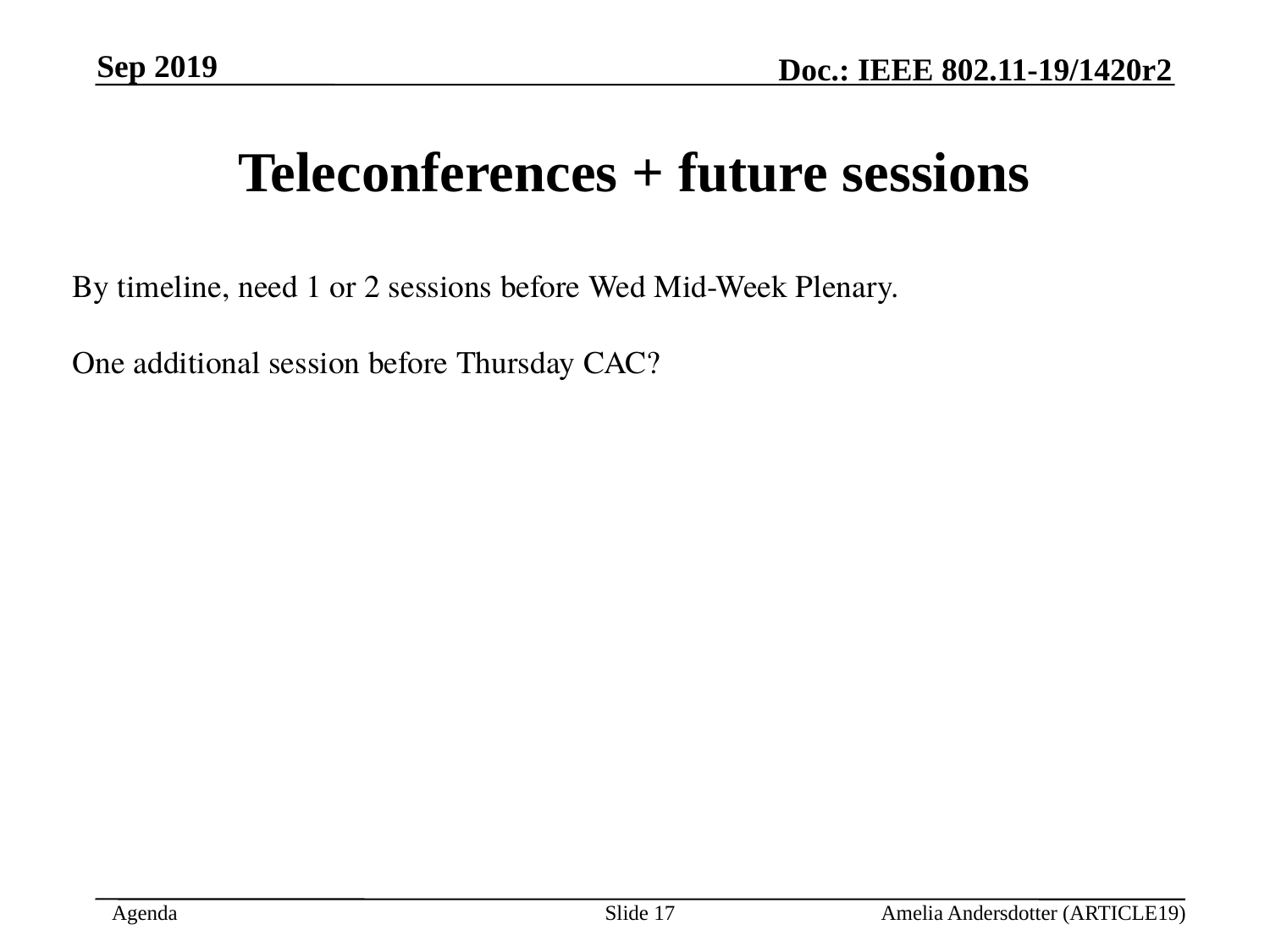

Sep 2019
Teleconferences + future sessions

By timeline, need 1 or 2 sessions before Wed Mid-Week Plenary.

One additional session before Thursday CAC?
Slide 17
Amelia Andersdotter (ARTICLE19)